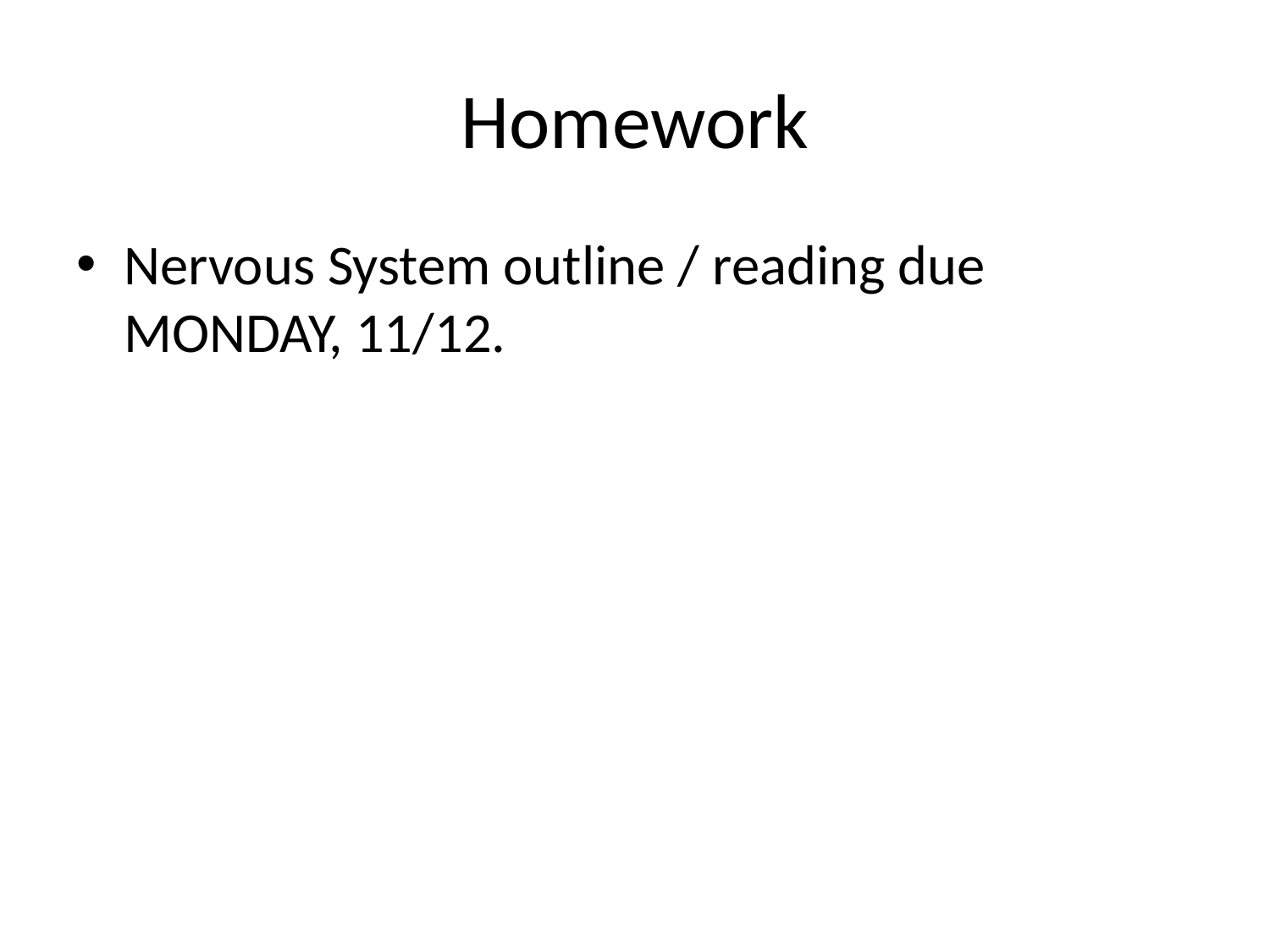

# Homework
Nervous System outline / reading due MONDAY, 11/12.